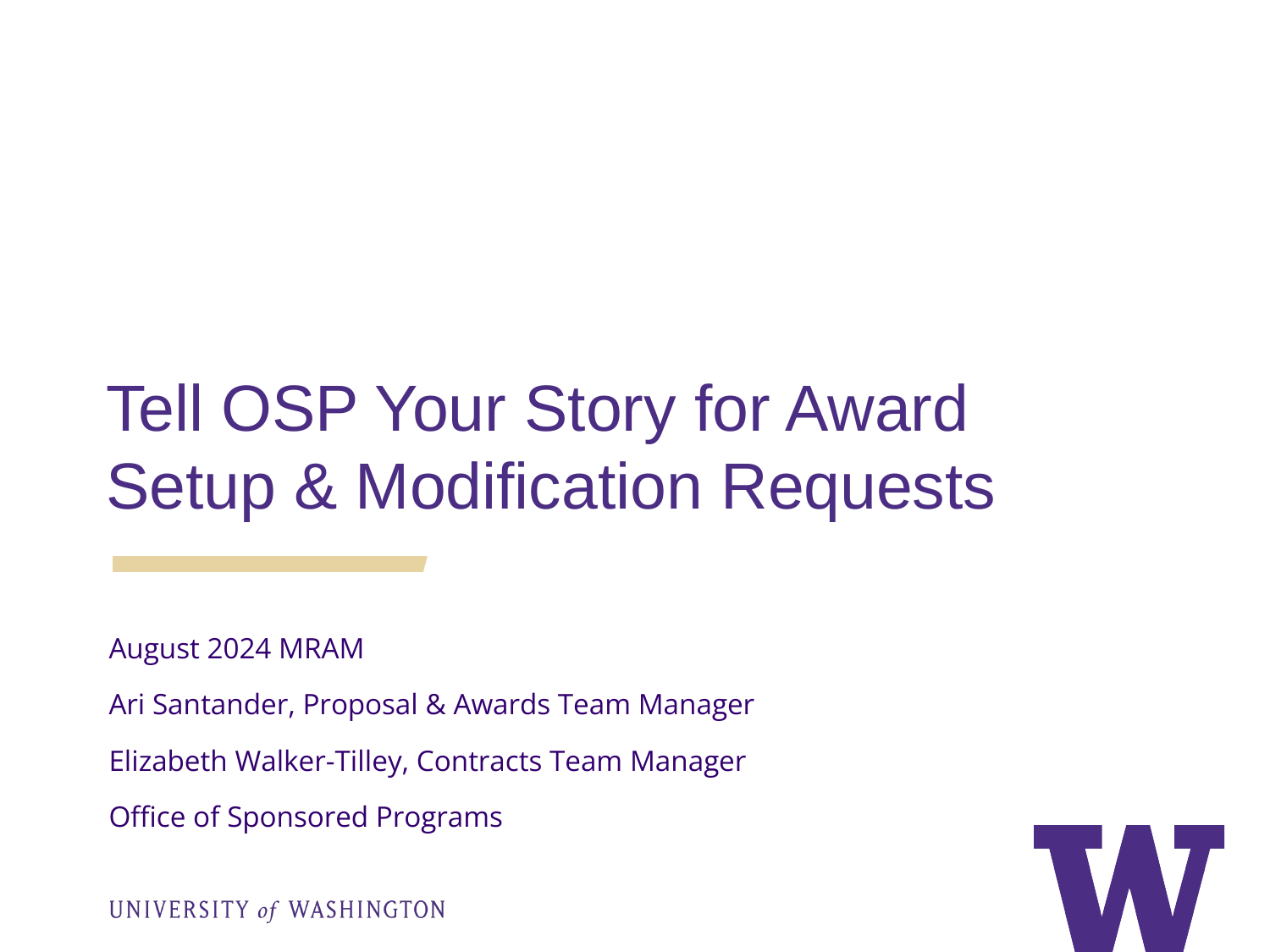

Tell OSP Your Story for Award Setup & Modification Requests
August 2024 MRAM
Ari Santander, Proposal & Awards Team Manager
Elizabeth Walker-Tilley, Contracts Team Manager
Office of Sponsored Programs